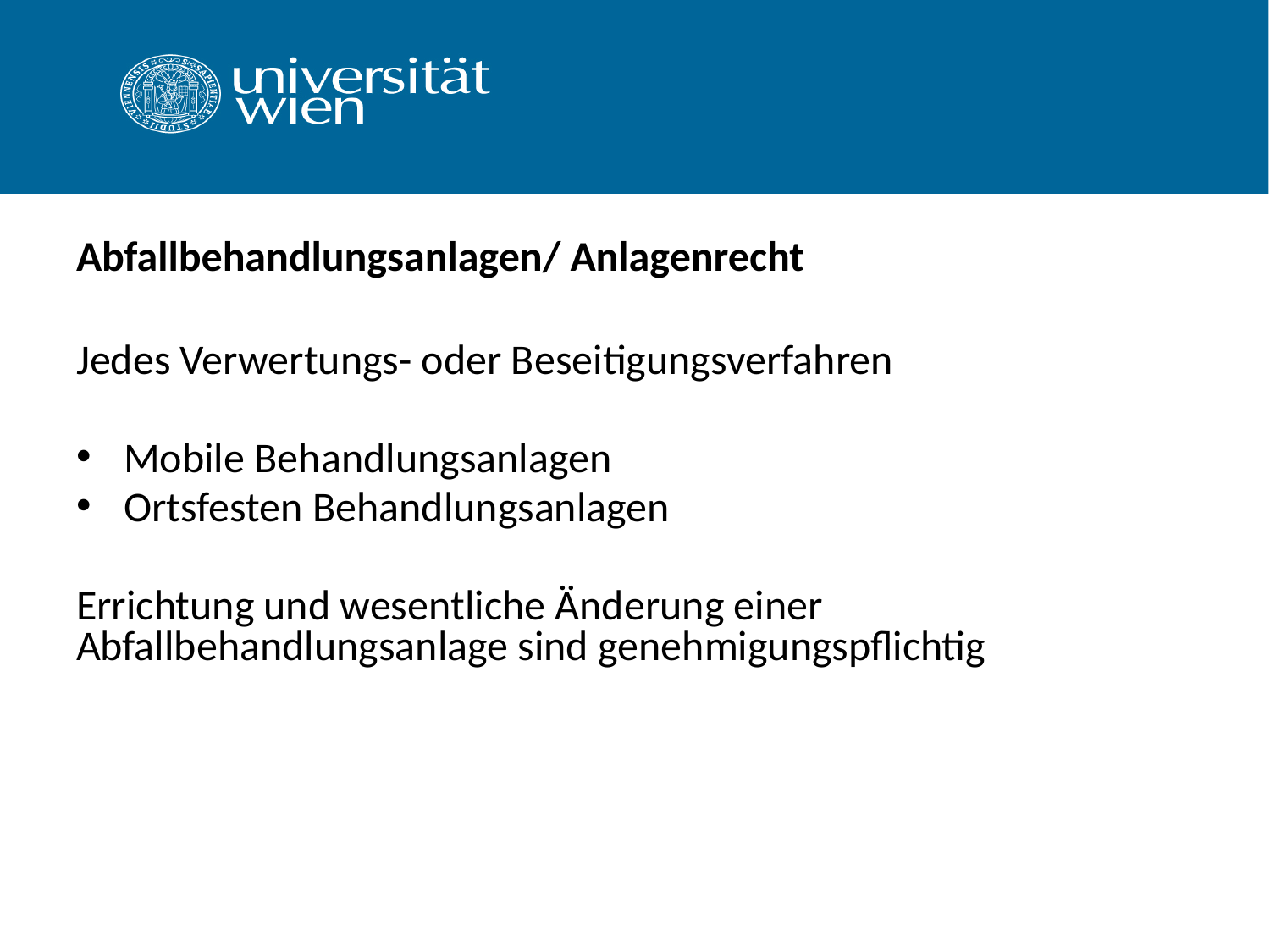

# Abfallbehandlungsanlagen/ Anlagenrecht
Jedes Verwertungs- oder Beseitigungsverfahren

Mobile Behandlungsanlagen
Ortsfesten Behandlungsanlagen

Errichtung und wesentliche Änderung einer Abfallbehandlungsanlage sind genehmigungspflichtig